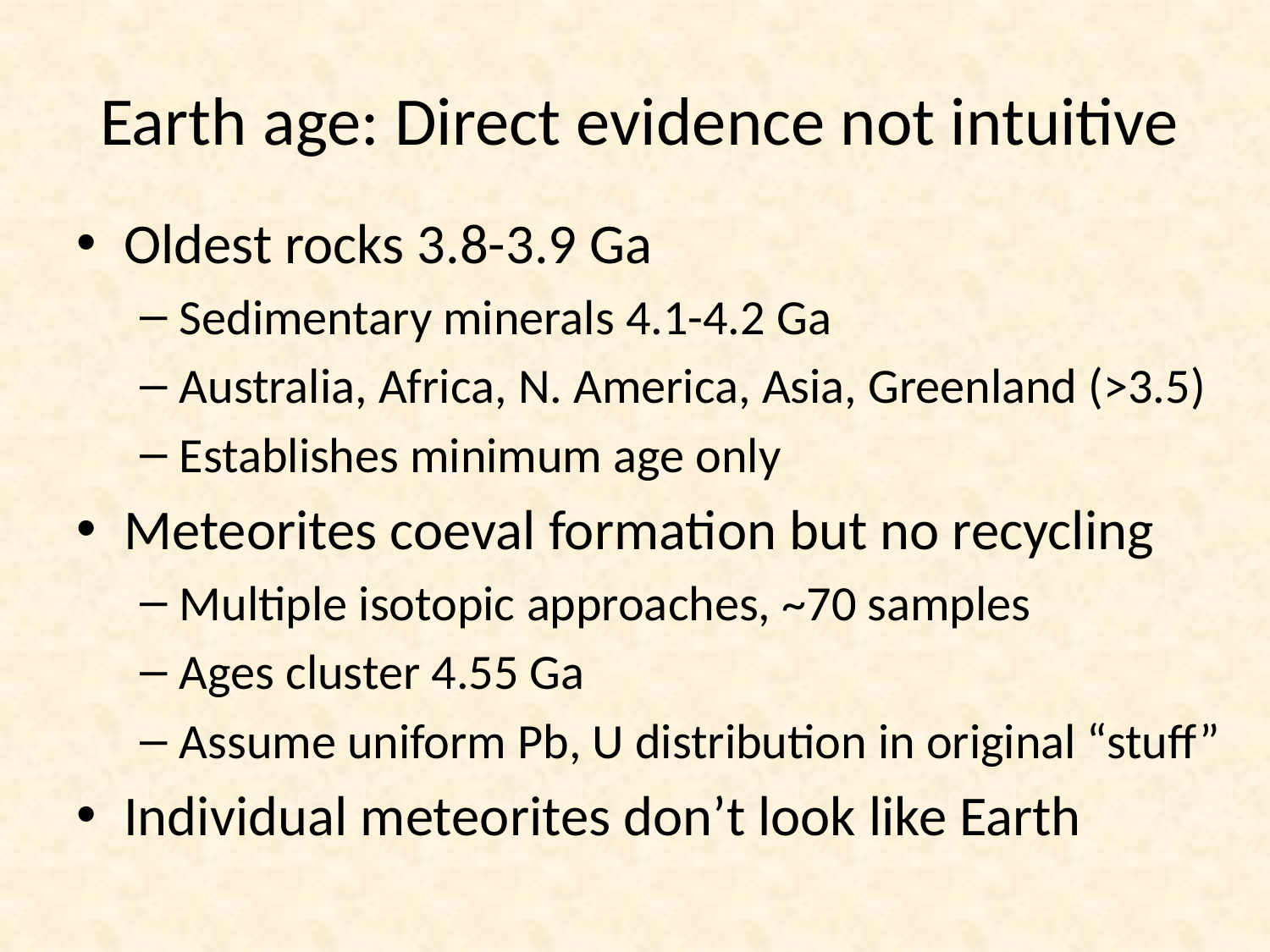

# Earth age: Direct evidence not intuitive
Oldest rocks 3.8-3.9 Ga
Sedimentary minerals 4.1-4.2 Ga
Australia, Africa, N. America, Asia, Greenland (>3.5)
Establishes minimum age only
Meteorites coeval formation but no recycling
Multiple isotopic approaches, ~70 samples
Ages cluster 4.55 Ga
Assume uniform Pb, U distribution in original “stuff”
Individual meteorites don’t look like Earth